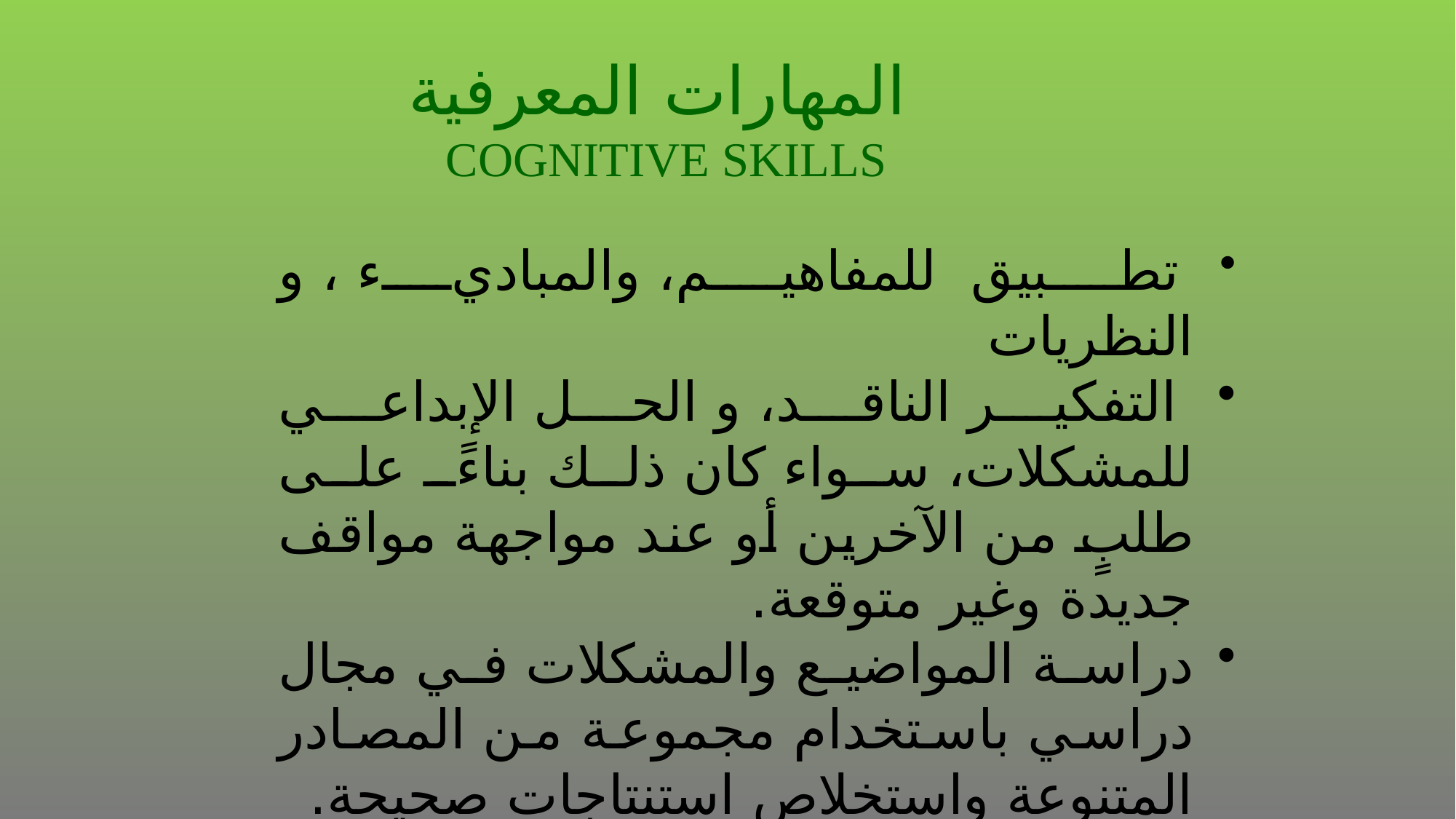

# المهارات المعرفية COGNITIVE SKILLS
 تطبيق  للمفاهيم، والمباديء ، و النظريات
 التفكير الناقد، و الحل الإبداعي للمشكلات، سواء كان ذلك بناءً على طلبٍ من الآخرين أو عند مواجهة مواقف جديدة وغير متوقعة.
دراسة المواضيع والمشكلات في مجال دراسي باستخدام مجموعة من المصادر المتنوعة واستخلاص استنتاجات صحيحة.